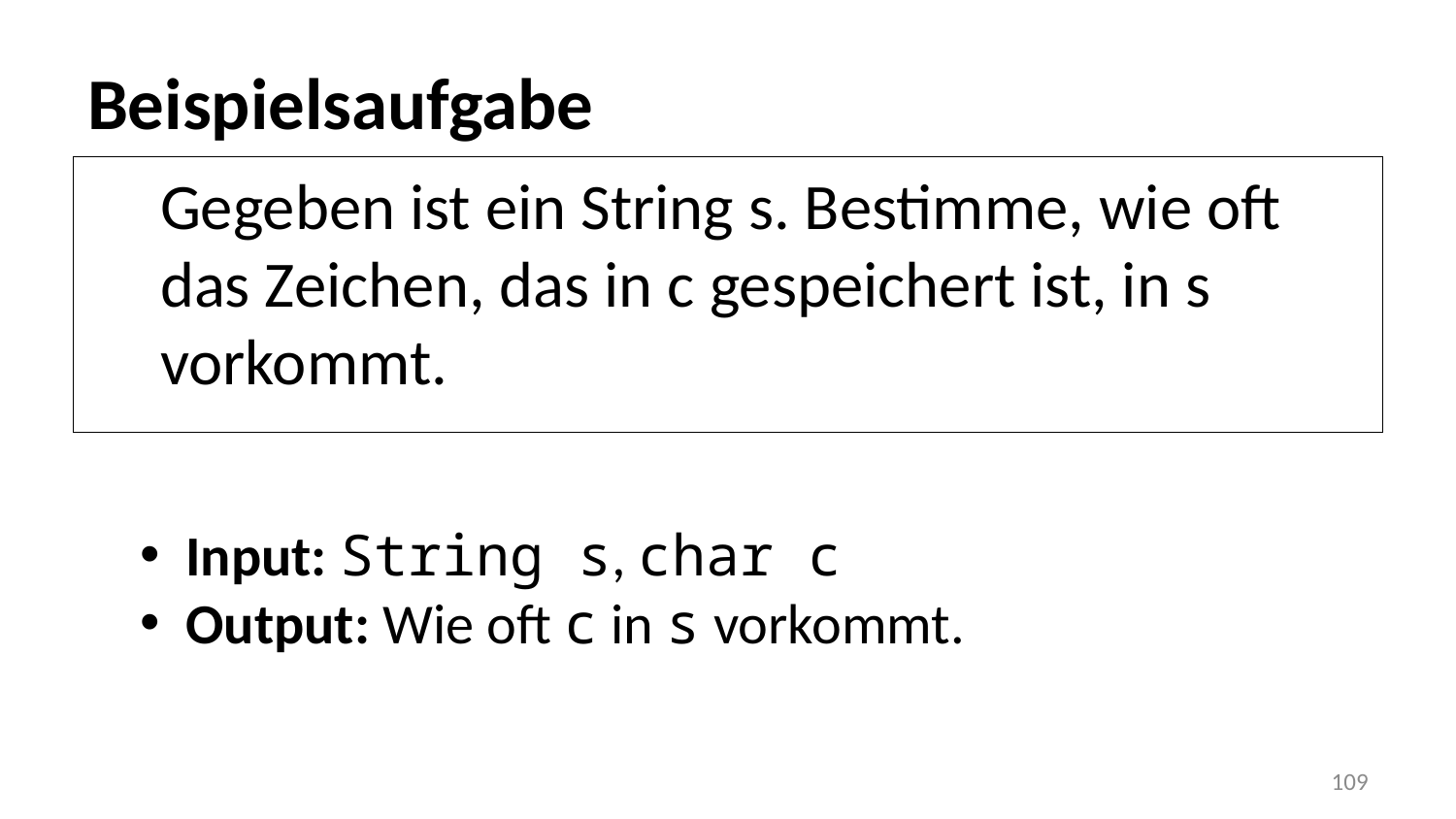

# Beispielsaufgabe
Gegeben ist ein String s. Bestimme, wie oft das Zeichen, das in c gespeichert ist, in s vorkommt.

Input: String s, char c
Output: Wie oft c in s vorkommt.
109